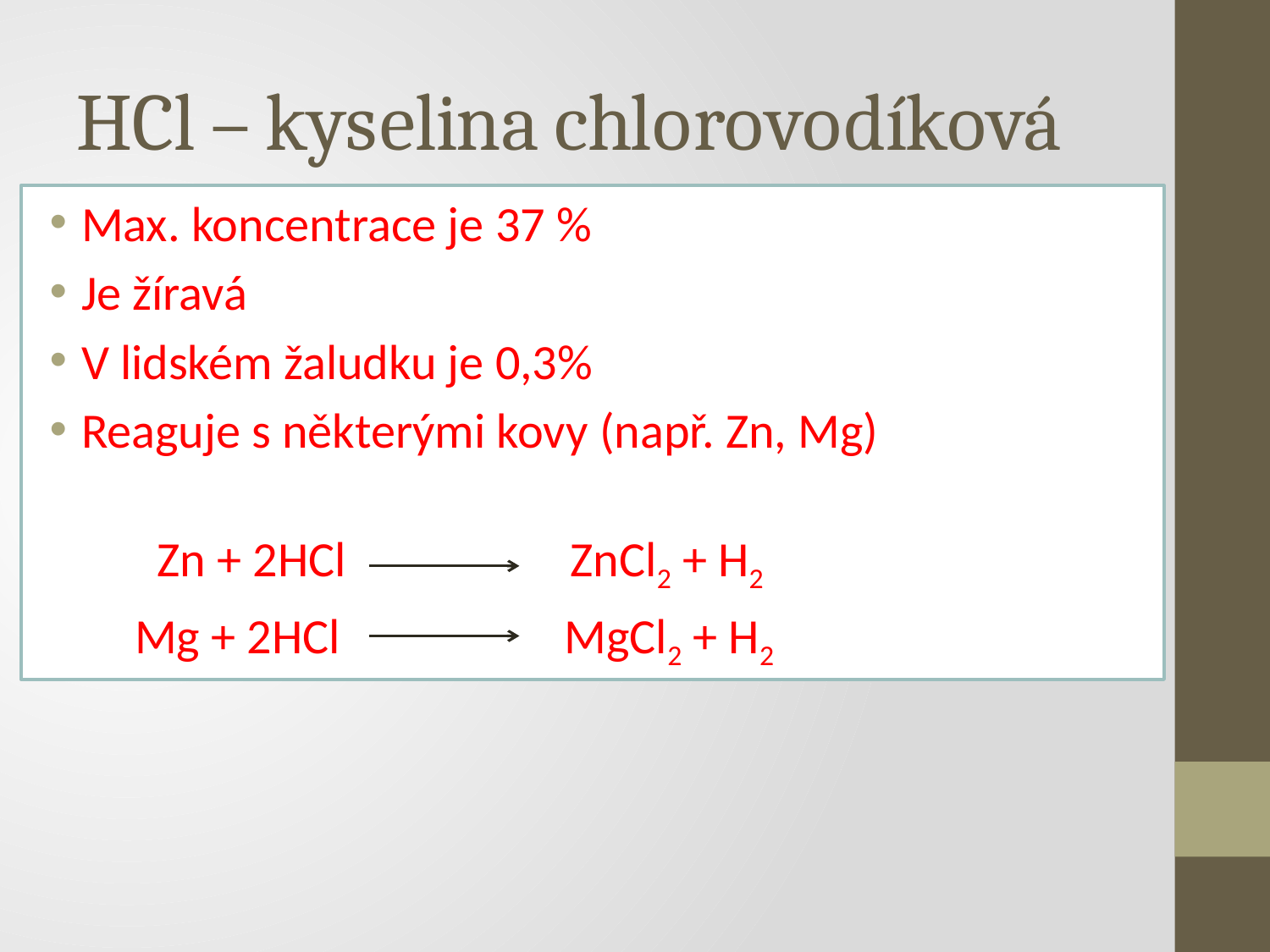

# HCl – kyselina chlorovodíková
Max. koncentrace je 37 %
Je žíravá
V lidském žaludku je 0,3%
Reaguje s některými kovy (např. Zn, Mg)

           Zn + 2HCl                    ZnCl2 + H2
         Mg + 2HCl                    MgCl2 + H2